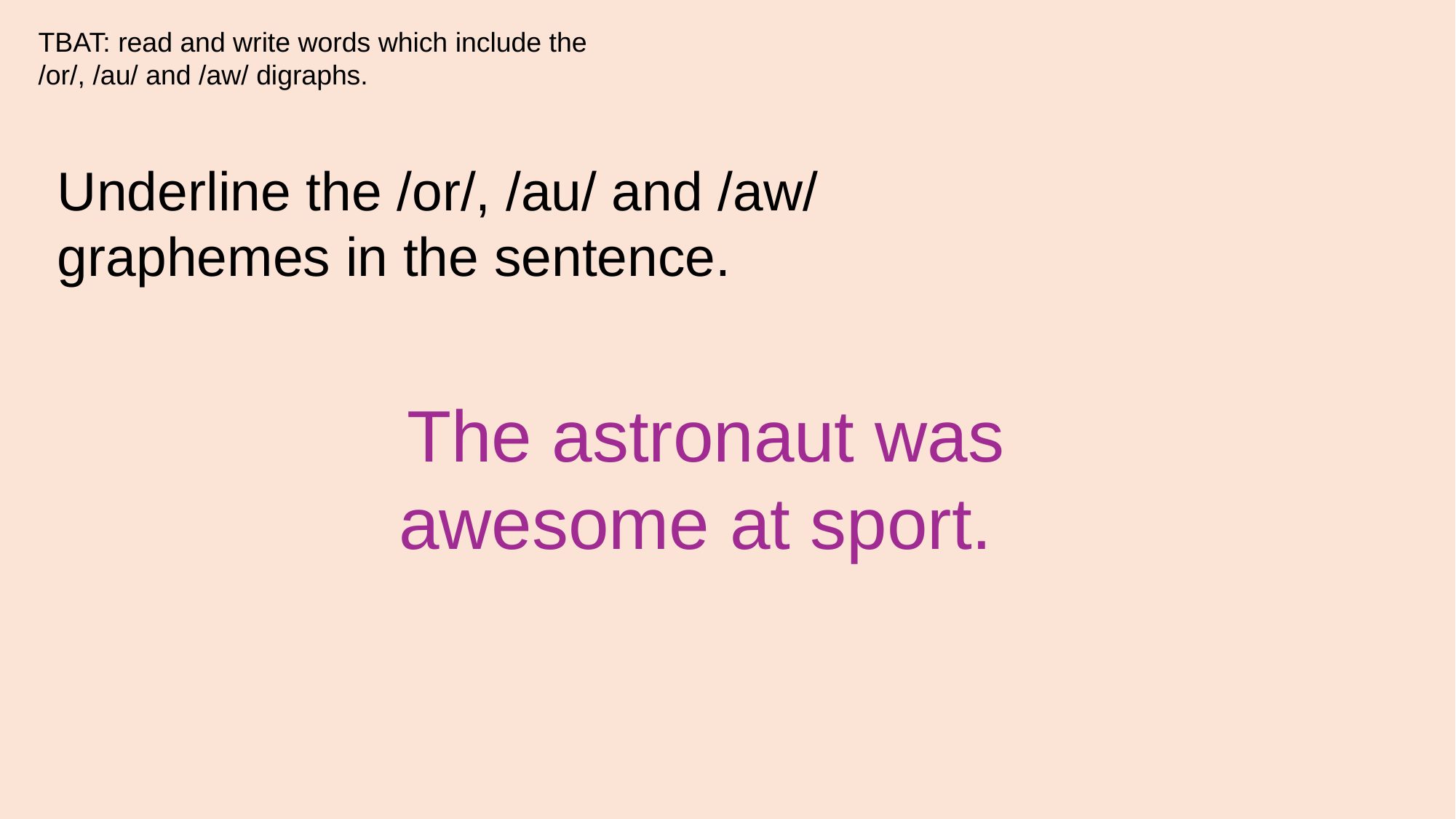

TBAT: read and write words which include the /or/, /au/ and /aw/ digraphs.
Underline the /or/, /au/ and /aw/ graphemes in the sentence.
The astronaut was awesome at sport.